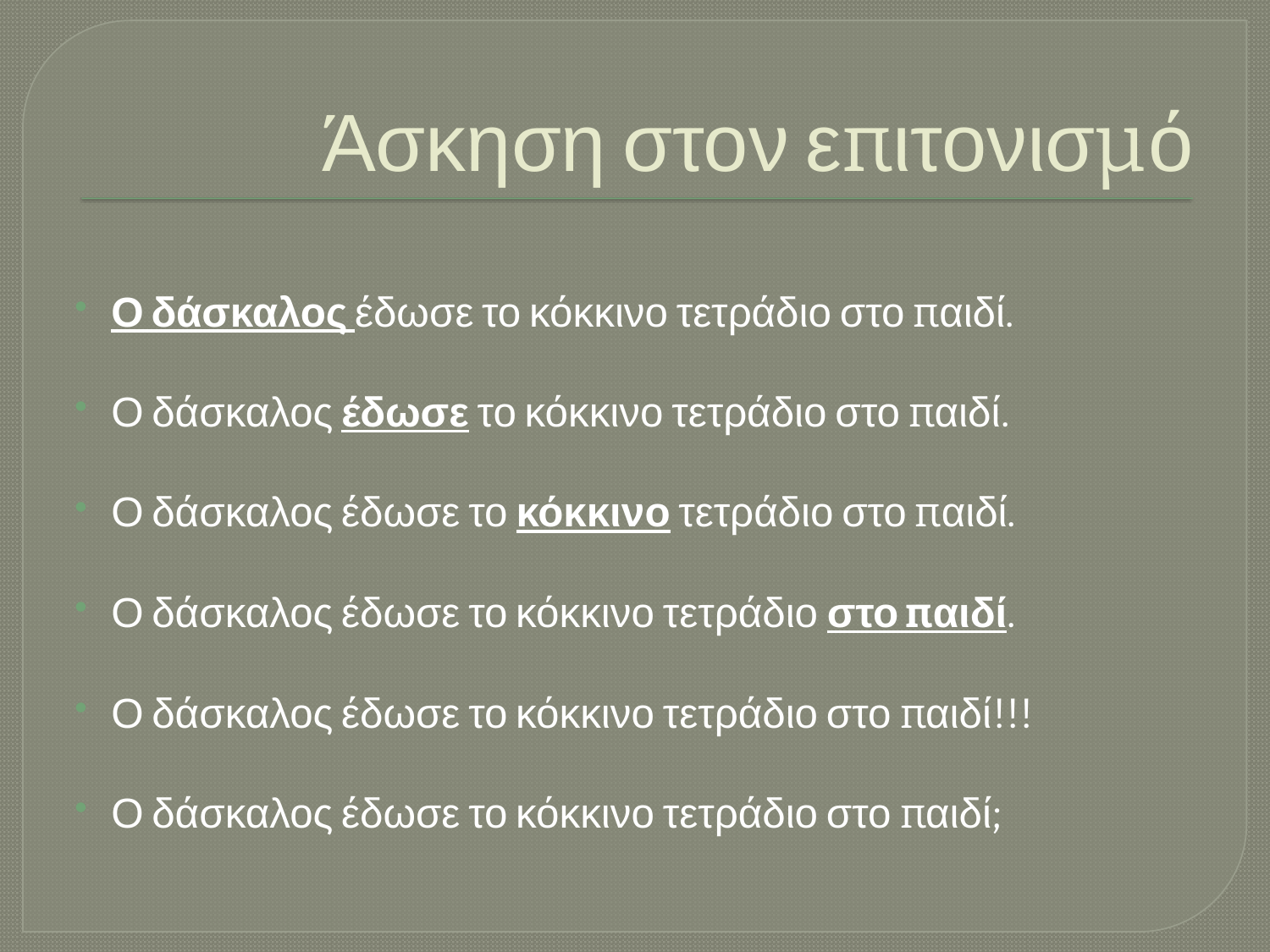

# Άσκηση στον επιτονισμό

Ο δάσκαλος έδωσε το κόκκινο τετράδιο στο παιδί.

Ο δάσκαλος έδωσε το κόκκινο τετράδιο στο παιδί.

Ο δάσκαλος έδωσε το κόκκινο τετράδιο στο παιδί.

Ο δάσκαλος έδωσε το κόκκινο τετράδιο στο παιδί.

Ο δάσκαλος έδωσε το κόκκινο τετράδιο στο παιδί!!!

Ο δάσκαλος έδωσε το κόκκινο τετράδιο στο παιδί;